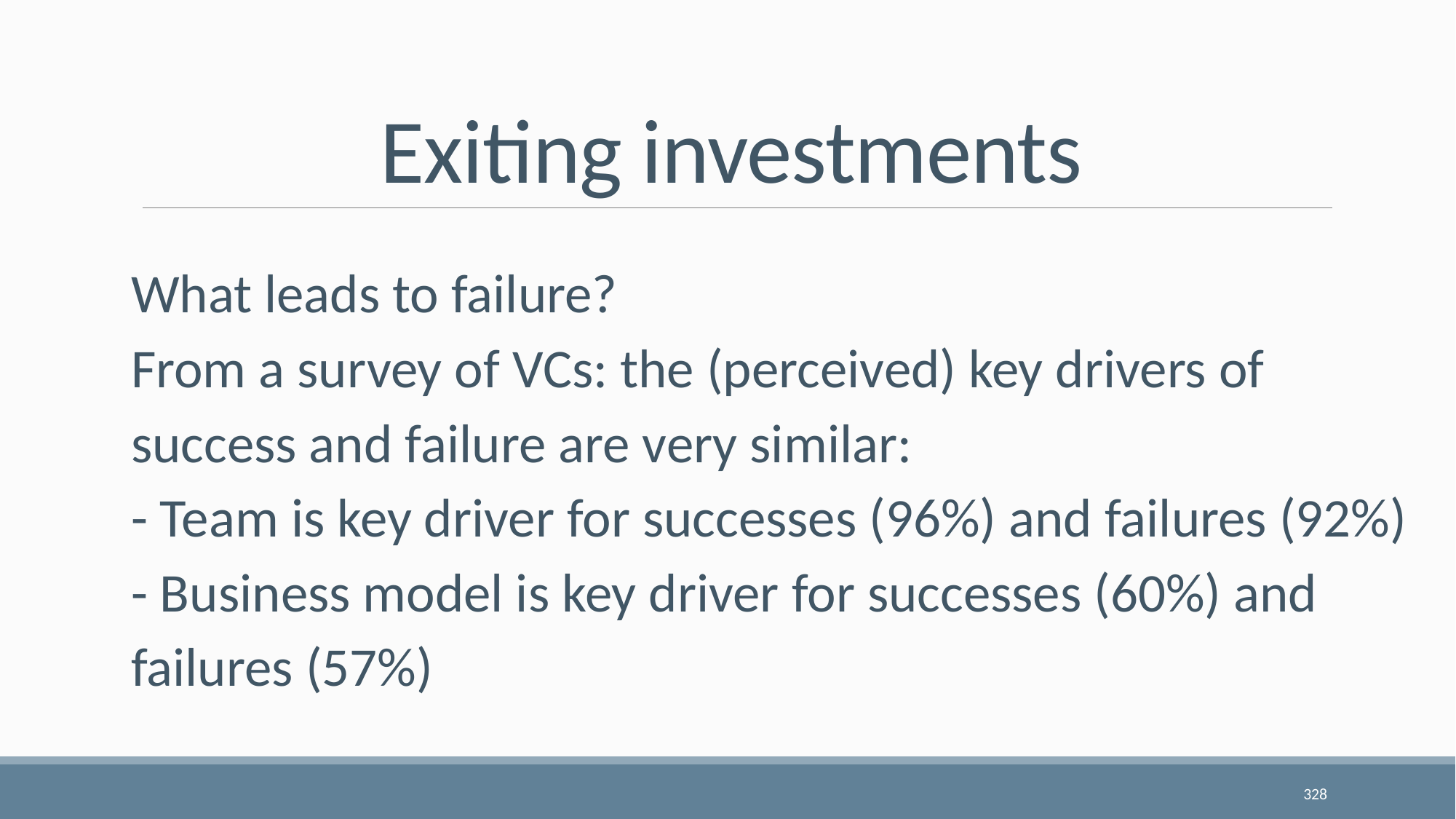

# Exiting investments
What leads to failure?
From a survey of VCs: the (perceived) key drivers of success and failure are very similar:
- Team is key driver for successes (96%) and failures (92%)
- Business model is key driver for successes (60%) and failures (57%)
328